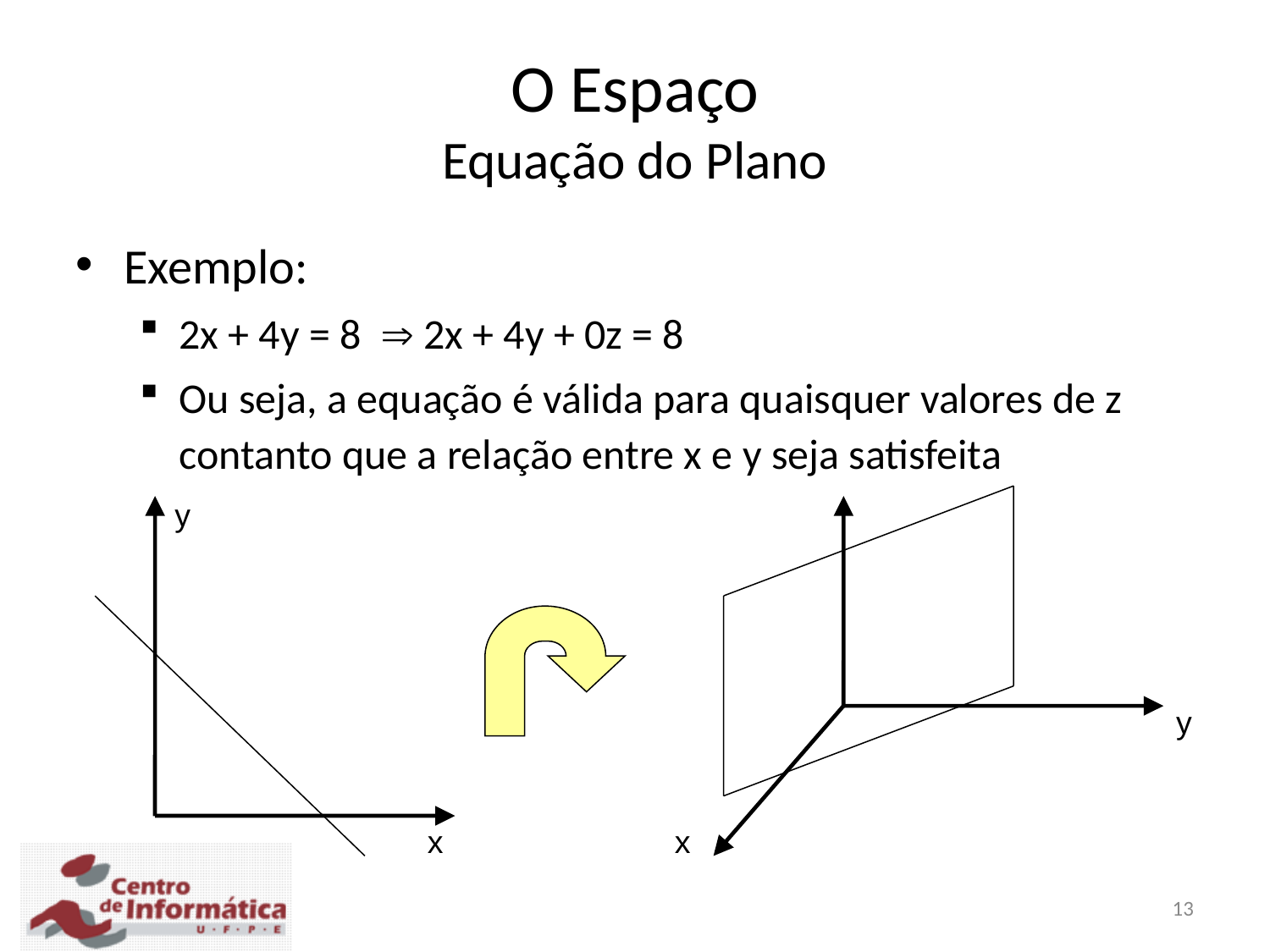

O Espaço
Equação do Plano
Exemplo:
2x + 4y = 8  ⇒ 2x + 4y + 0z = 8
Ou seja, a equação é válida para quaisquer valores de z contanto que a relação entre x e y seja satisfeita

y

y

x
x
13